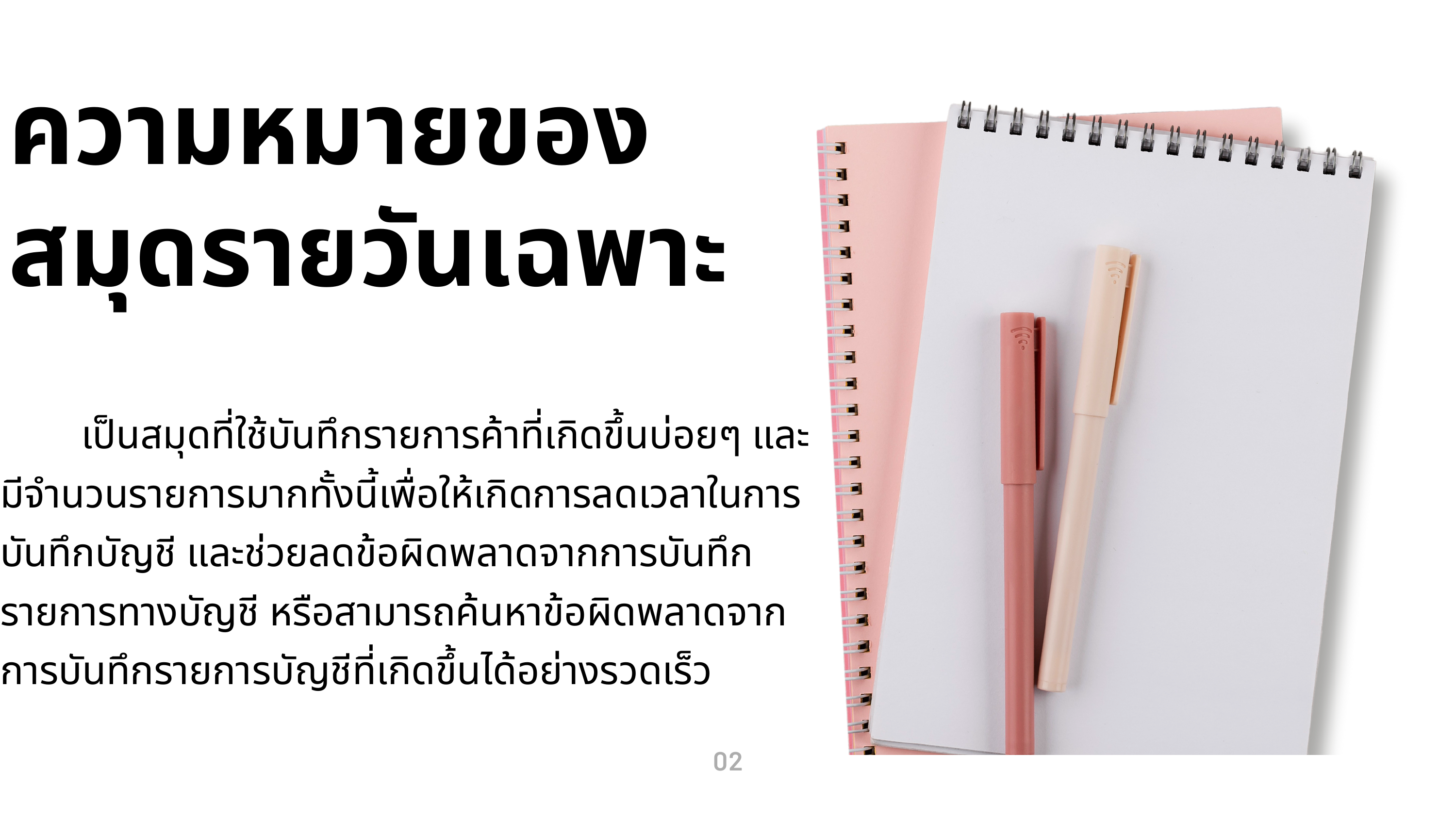

ความหมายของสมุดรายวันเฉพาะ

        เป็นสมุดที่ใช้บันทึกรายการค้าที่เกิดขึ้นบ่อยๆ และมีจำนวนรายการมากทั้งนี้เพื่อให้เกิดการลดเวลาในการบันทึกบัญชี และช่วยลดข้อผิดพลาดจากการบันทึกรายการทางบัญชี หรือสามารถค้นหาข้อผิดพลาดจากการบันทึกรายการบัญชีที่เกิดขึ้นได้อย่างรวดเร็ว
02